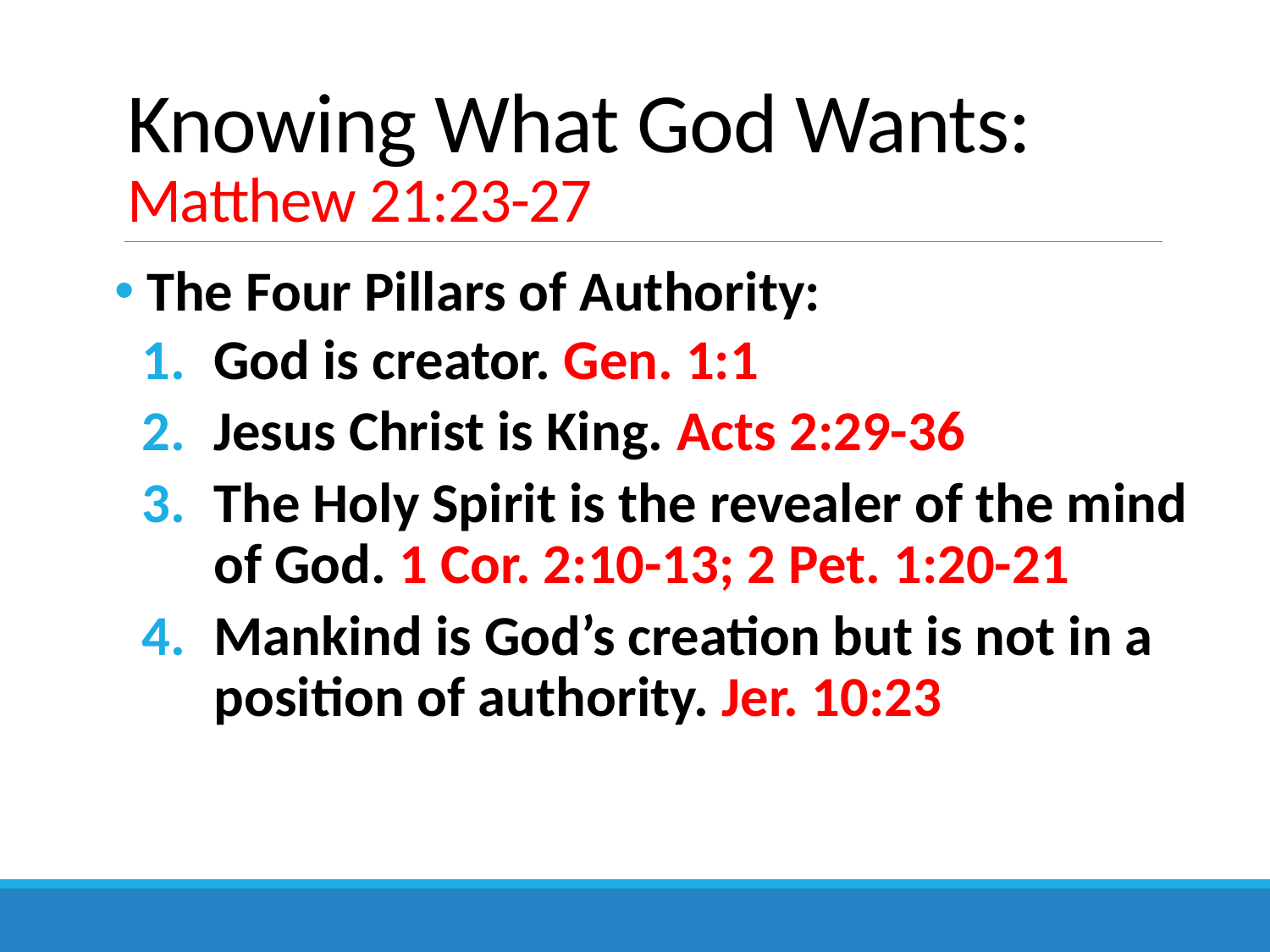

# Knowing What God Wants: Matthew 21:23-27
 The Four Pillars of Authority:
God is creator. Gen. 1:1
Jesus Christ is King. Acts 2:29-36
The Holy Spirit is the revealer of the mind of God. 1 Cor. 2:10-13; 2 Pet. 1:20-21
Mankind is God’s creation but is not in a position of authority. Jer. 10:23